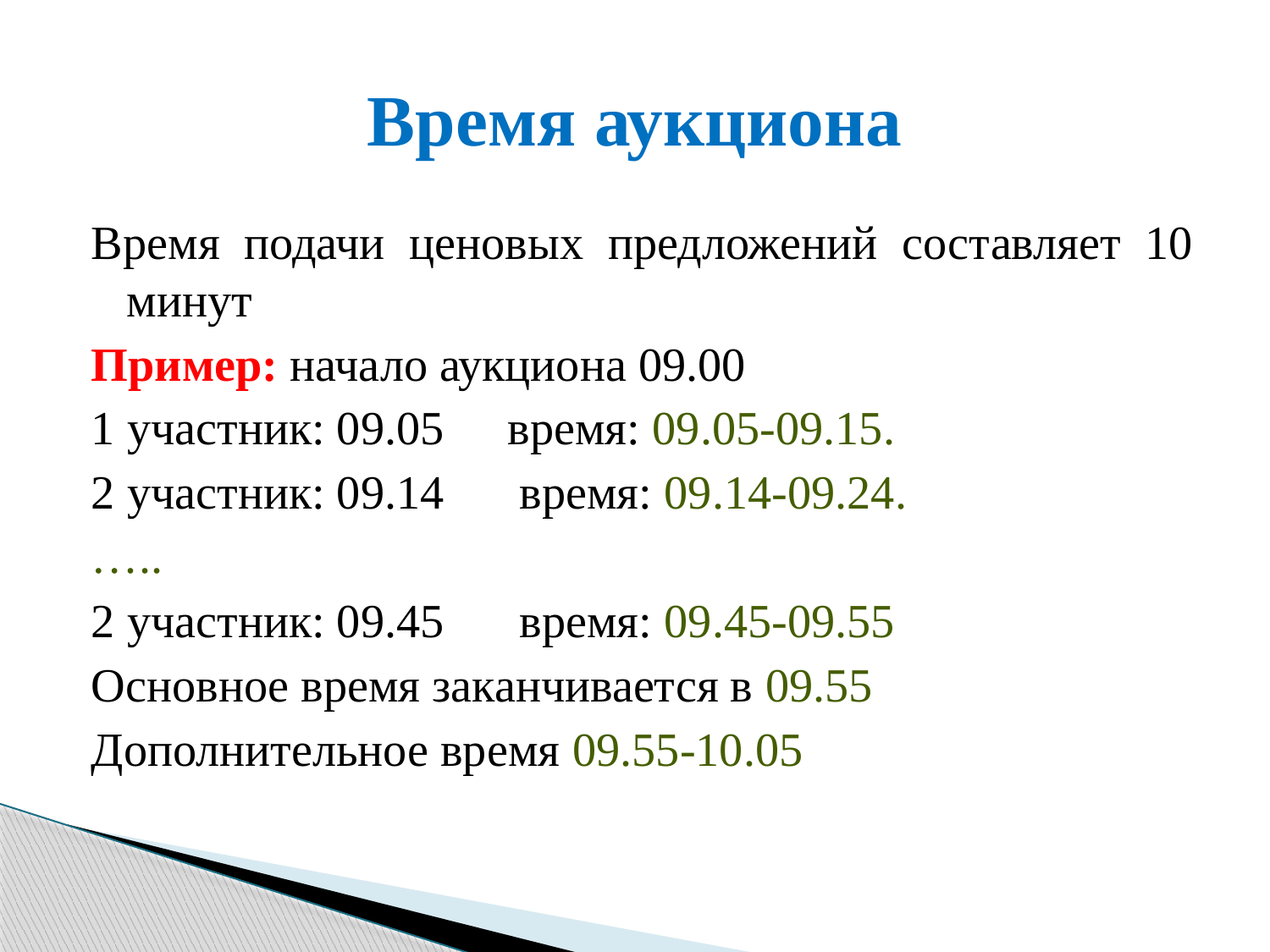

# Время аукциона
Время подачи ценовых предложений составляет 10 минут
Пример: начало аукциона 09.00
1 участник: 09.05 	время: 09.05-09.15.
2 участник: 09.14	 время: 09.14-09.24.
…..
2 участник: 09.45 	 время: 09.45-09.55
Основное время заканчивается в 09.55
Дополнительное время 09.55-10.05